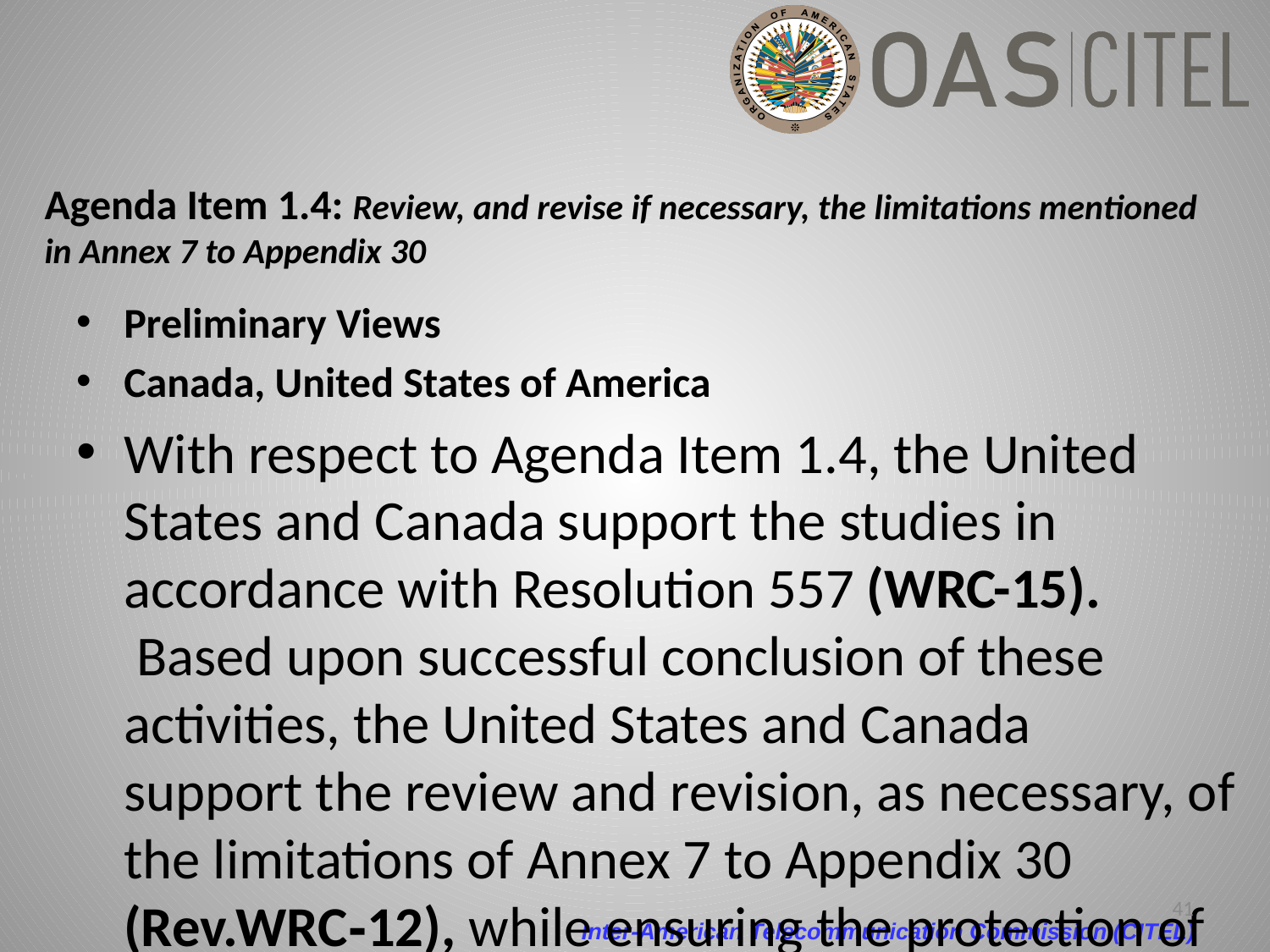

# Agenda Item 1.4: Review, and revise if necessary, the limitations mentioned in Annex 7 to Appendix 30
Preliminary Views
Canada, United States of America
With respect to Agenda Item 1.4, the United States and Canada support the studies in accordance with Resolution 557 (WRC-15).  Based upon successful conclusion of these activities, the United States and Canada  support the review and revision, as necessary, of the limitations of Annex 7 to Appendix 30 (Rev.WRC‑12), while ensuring the protection of existing assignments in the Plan and the List and the future development of BSS service within the Plan, and existing and planned fixed-satellite service networks.

Issue Coordinator:  TBD

41